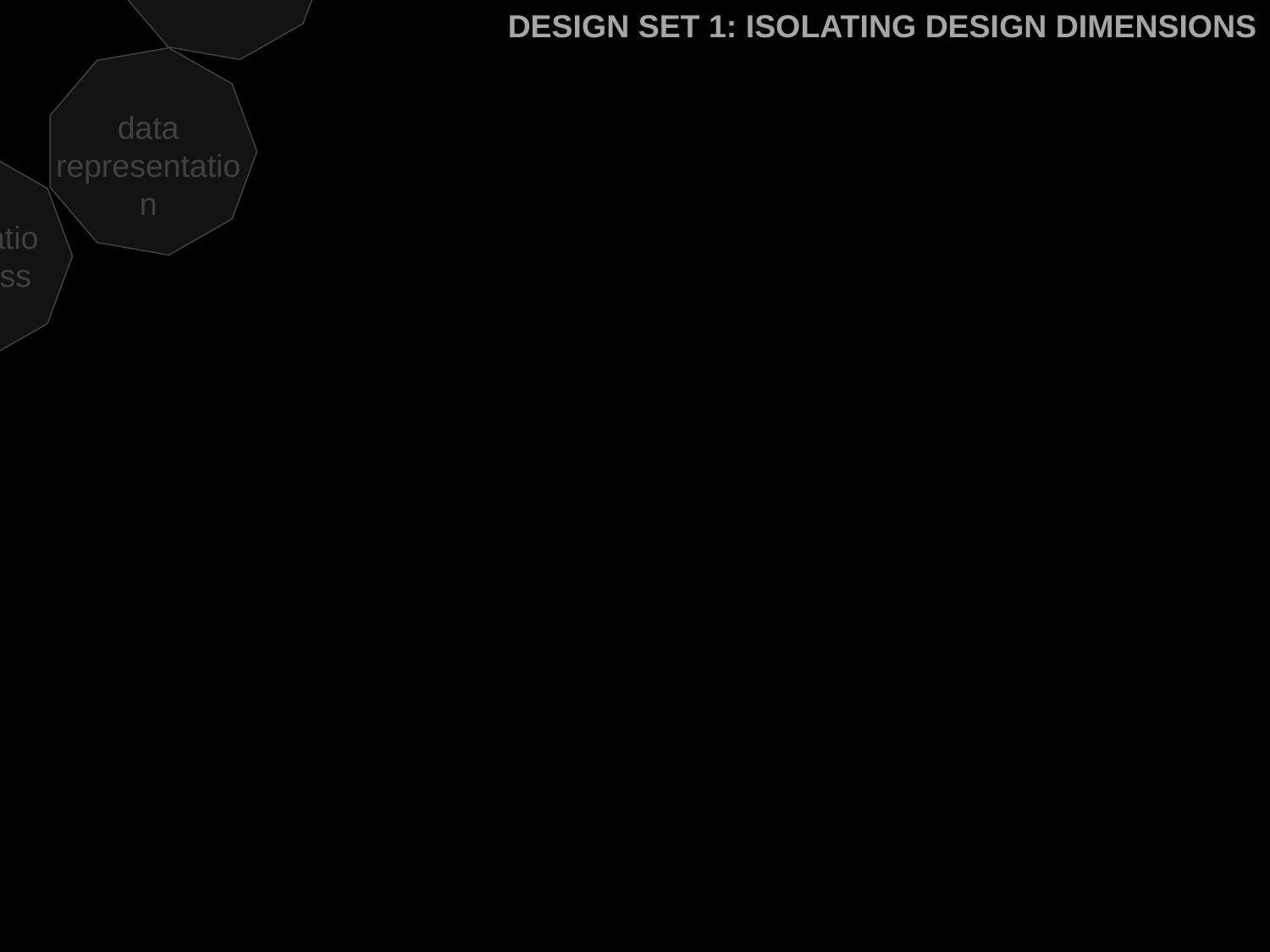

DESIGN SET 1: ISOLATING DESIGN DIMENSIONS

social
motivational strategies

inputs

actionability

behavioral models

comparison

data representation

display medium
information access